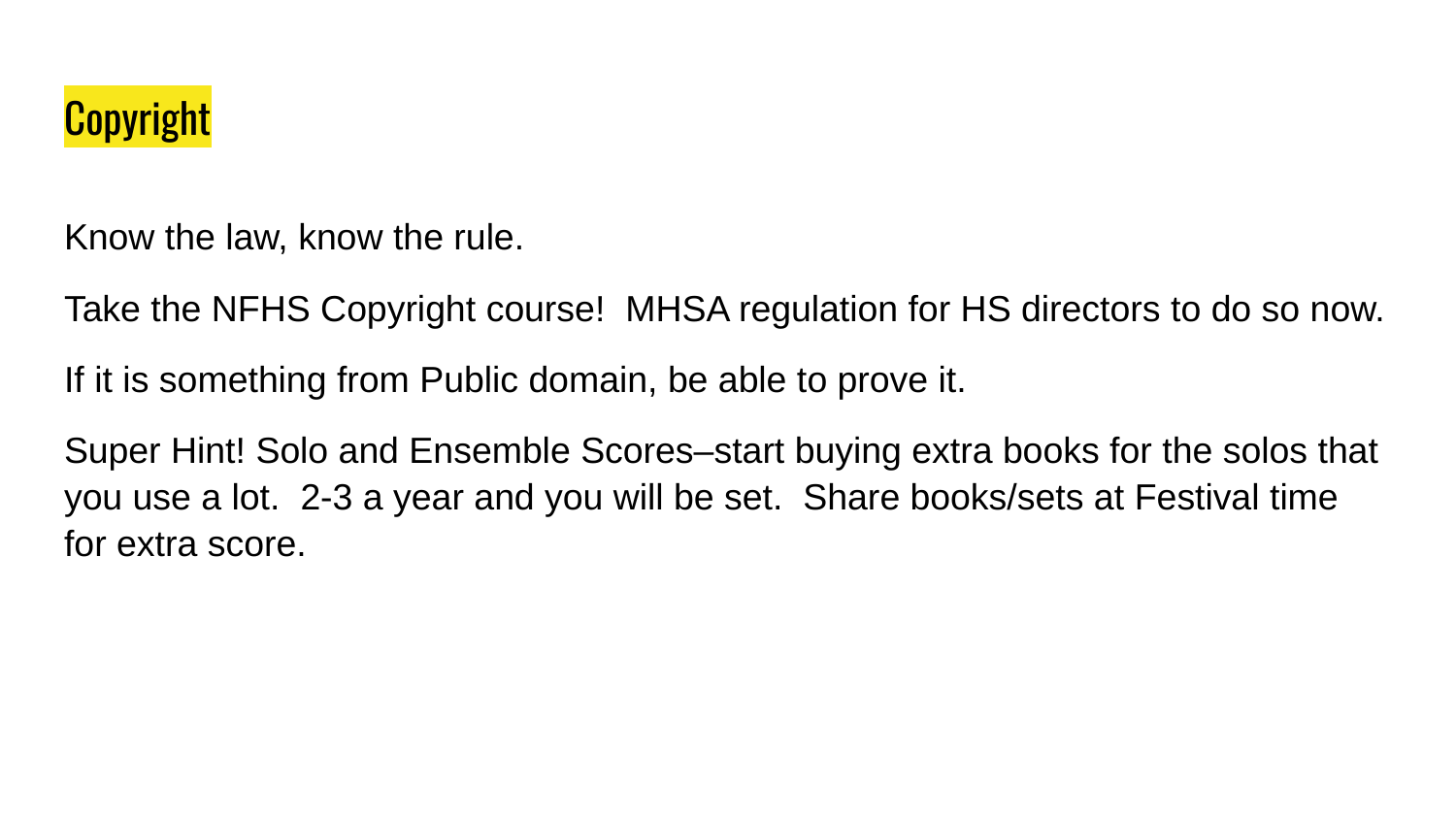

# Copyright
Know the law, know the rule.
Take the NFHS Copyright course!  MHSA regulation for HS directors to do so now.
If it is something from Public domain, be able to prove it.
Super Hint! Solo and Ensemble Scores–start buying extra books for the solos that you use a lot.  2-3 a year and you will be set.  Share books/sets at Festival time for extra score.